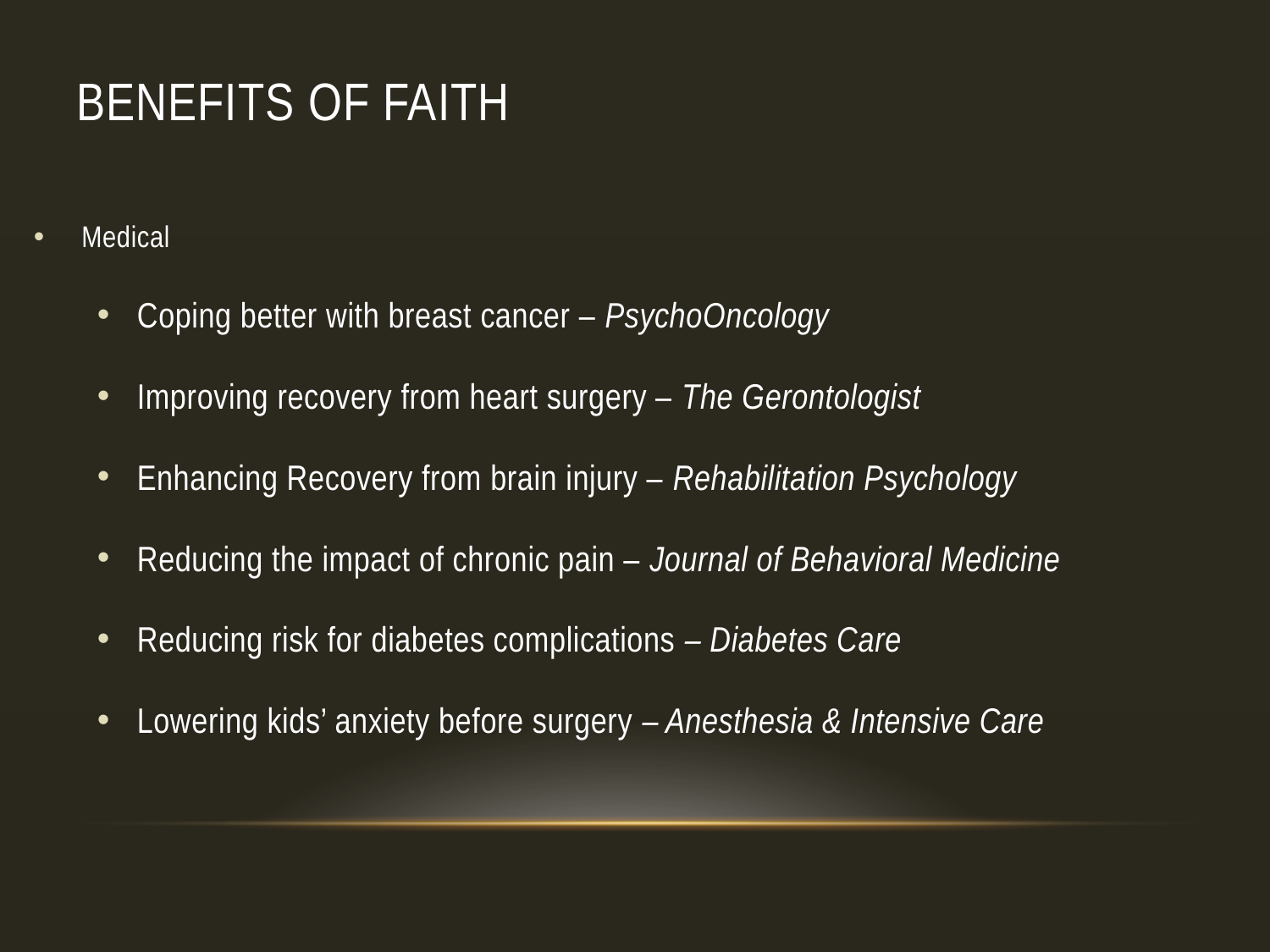

# Benefits of Faith
Medical
Coping better with breast cancer – PsychoOncology
Improving recovery from heart surgery – The Gerontologist
Enhancing Recovery from brain injury – Rehabilitation Psychology
Reducing the impact of chronic pain – Journal of Behavioral Medicine
Reducing risk for diabetes complications – Diabetes Care
Lowering kids’ anxiety before surgery – Anesthesia & Intensive Care